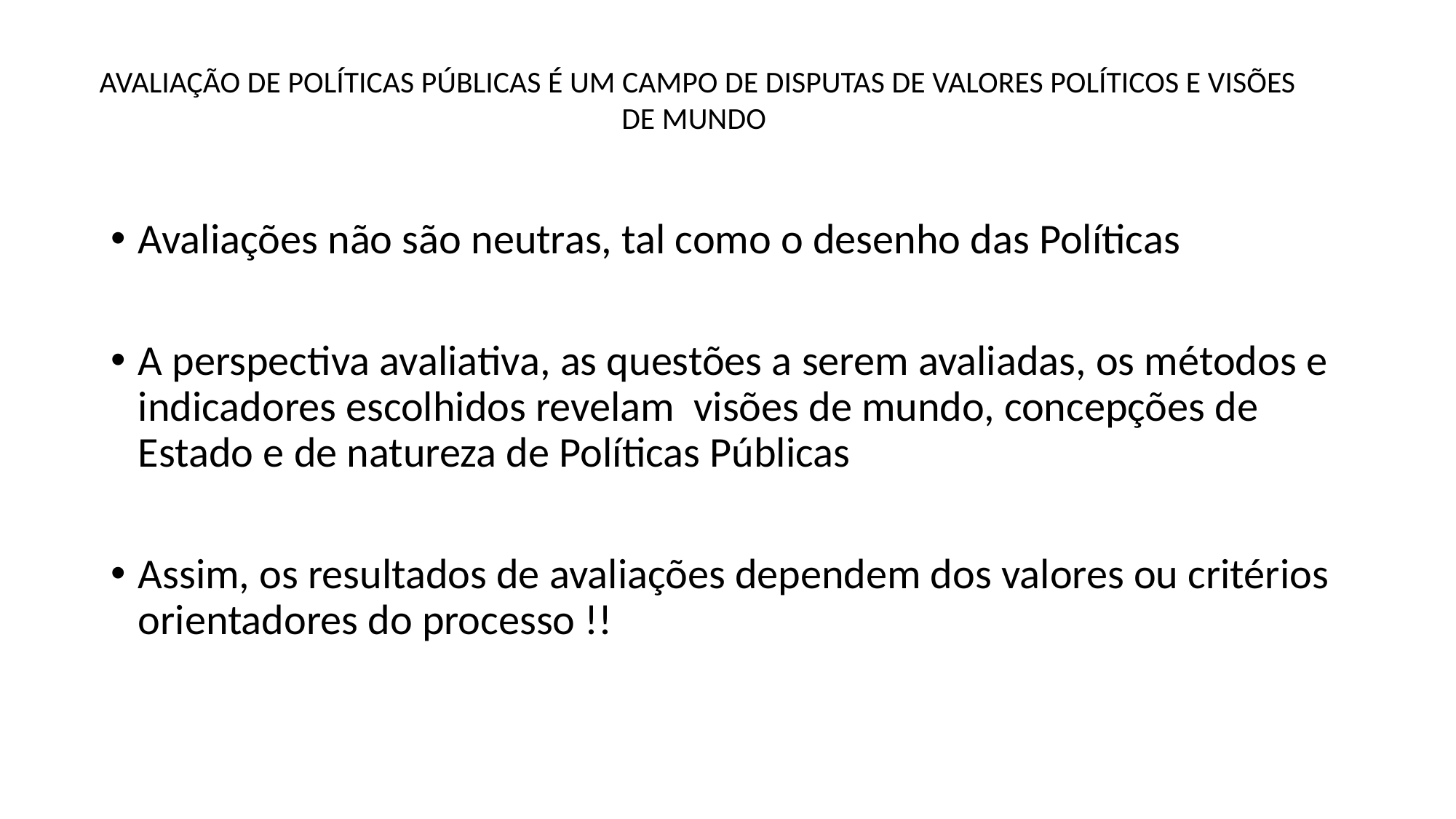

Avaliação de Políticas Públicas é um campo de disputas de valores políticos e visões de mundo

Avaliações não são neutras, tal como o desenho das Políticas

A perspectiva avaliativa, as questões a serem avaliadas, os métodos e indicadores escolhidos revelam  visões de mundo, concepções de Estado e de natureza de Políticas Públicas

Assim, os resultados de avaliações dependem dos valores ou critérios orientadores do processo !!